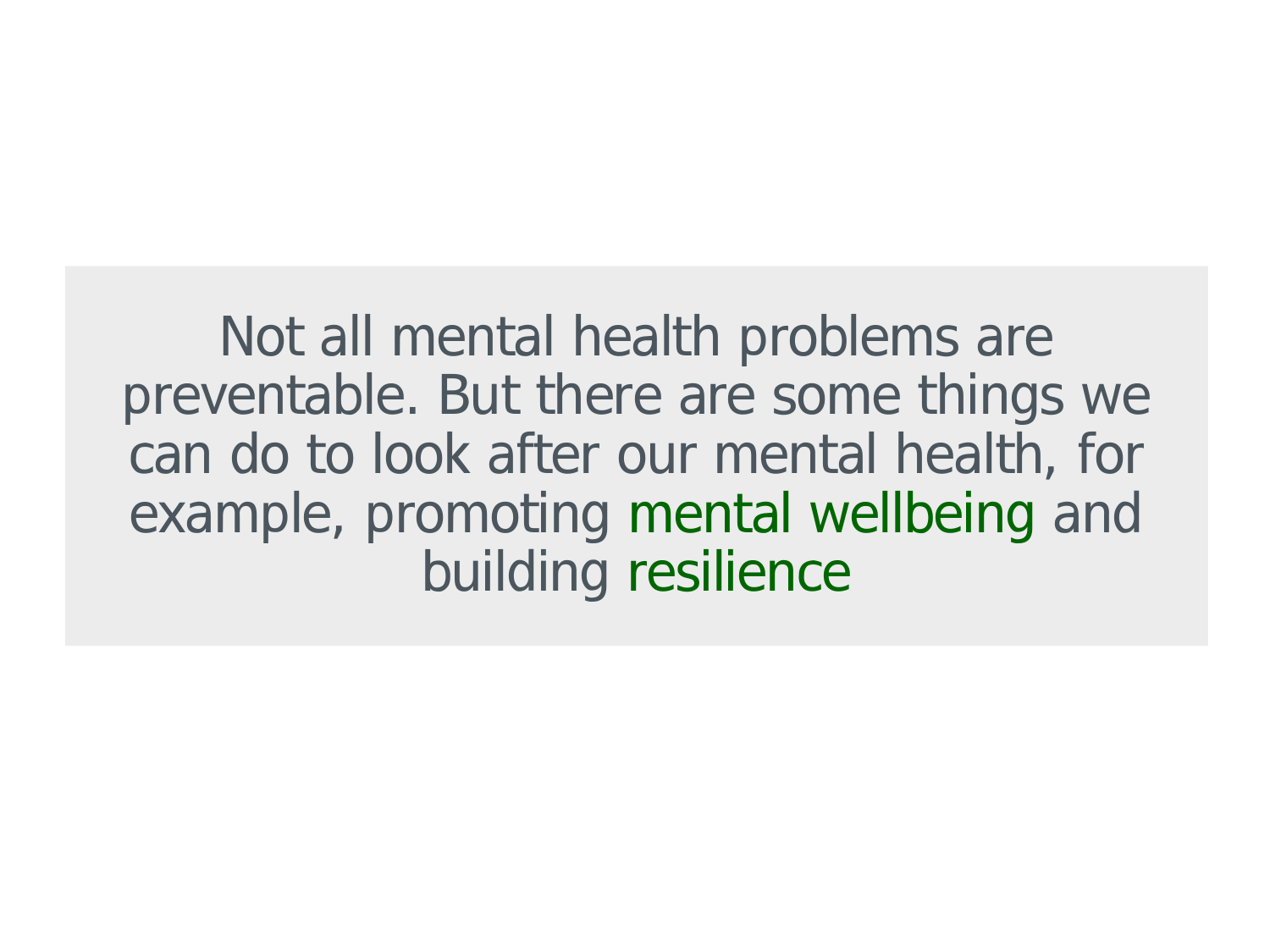

Not all mental health problems are preventable. But there are some things we can do to look after our mental health, for example, promoting mental wellbeing and building resilience